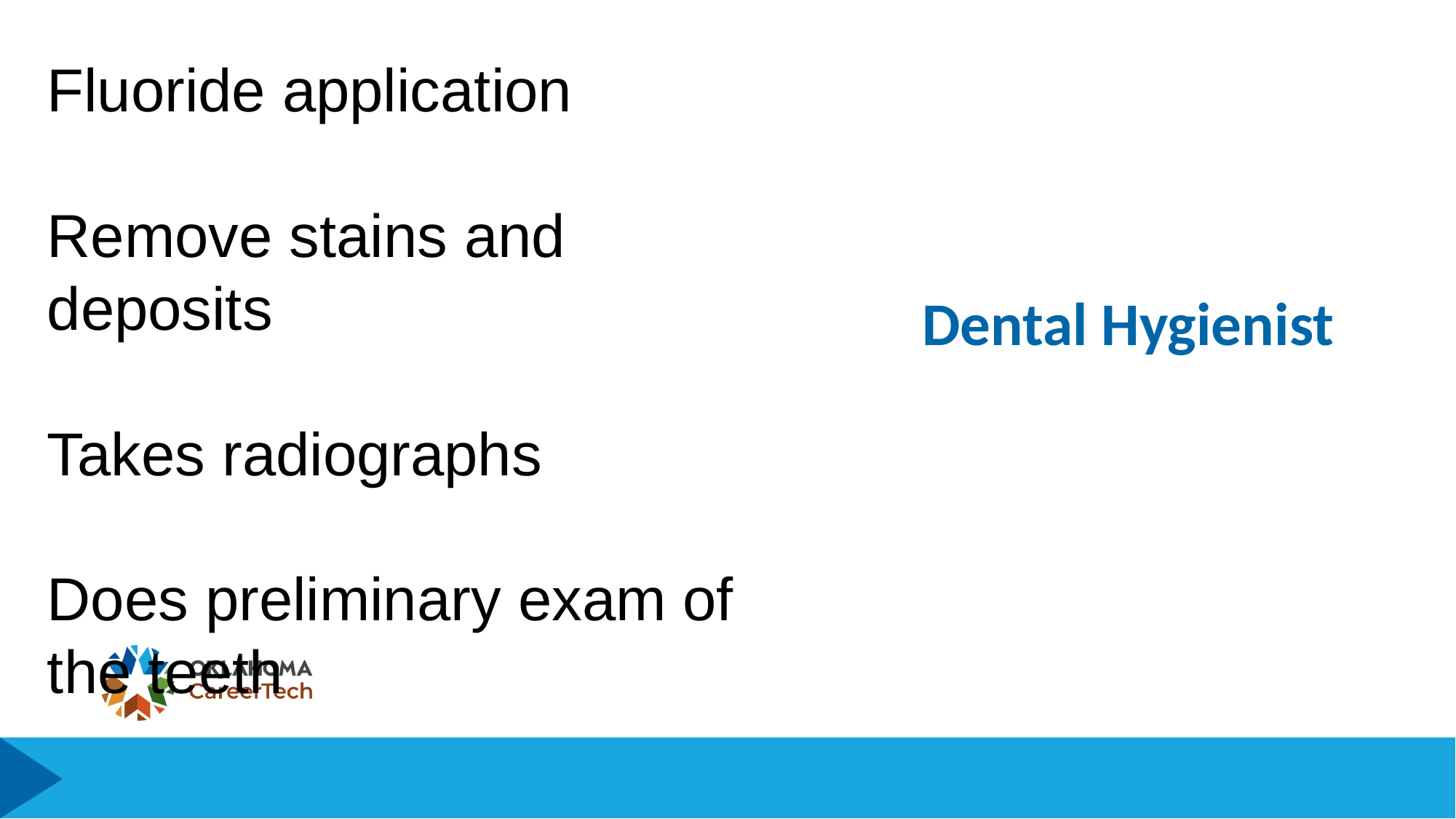

Fluoride application

Remove stains and deposits

Takes radiographs

Does preliminary exam of  the teeth

# Dental Hygienist